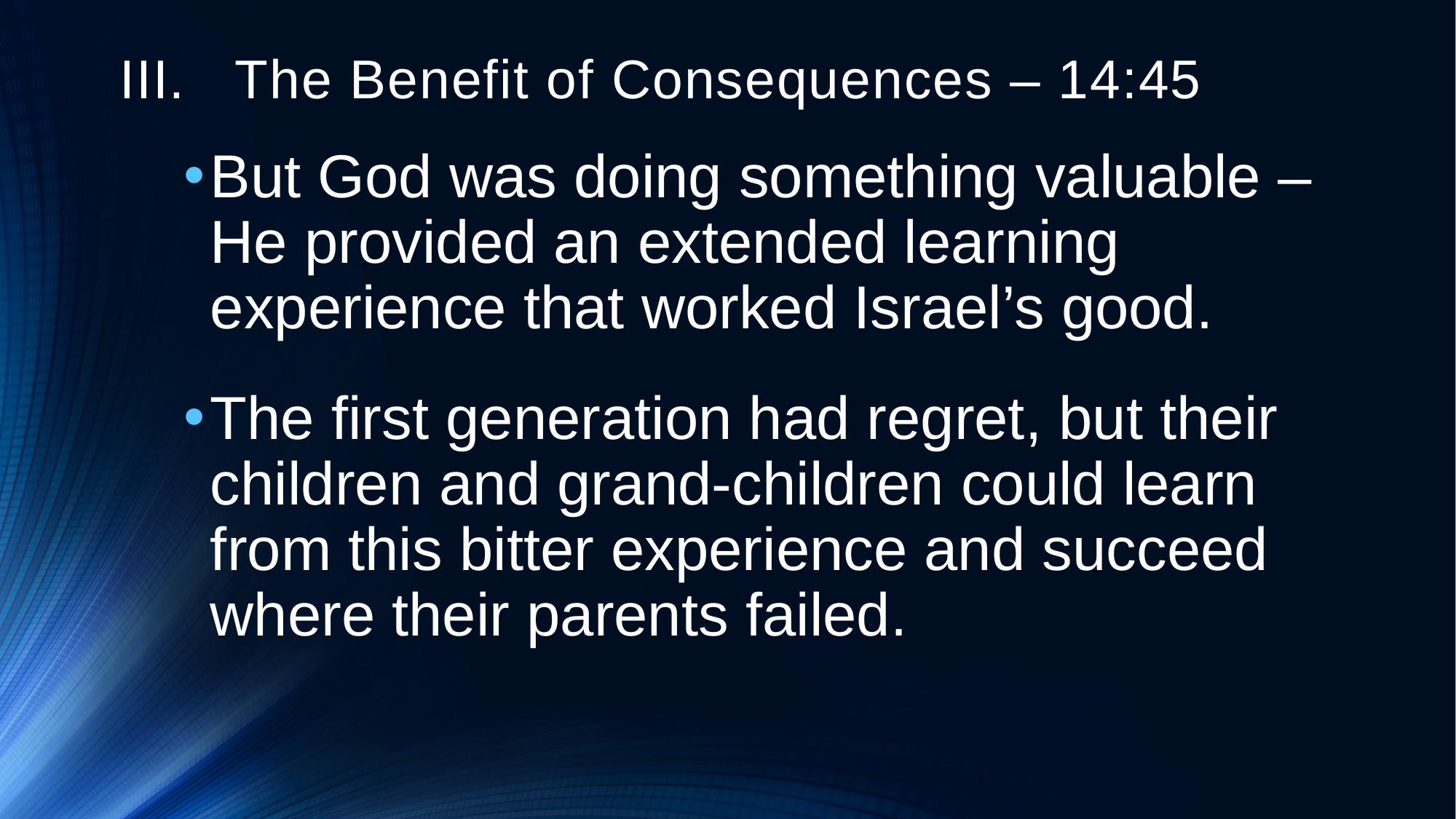

# III.   The Benefit of Consequences – 14:45
But God was doing something valuable – He provided an extended learning experience that worked Israel’s good.
The first generation had regret, but their children and grand-children could learn from this bitter experience and succeed where their parents failed.